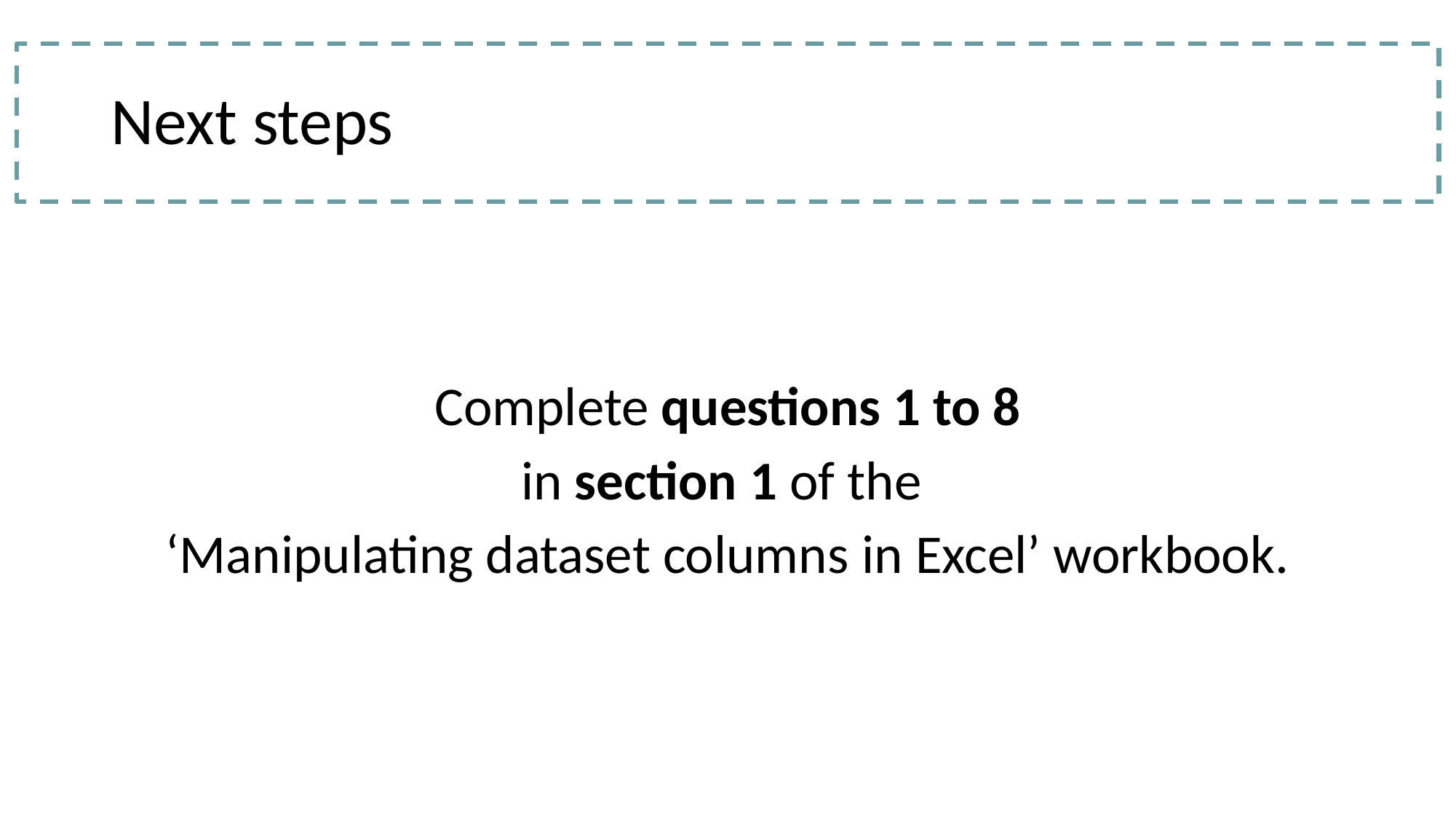

# Next steps

Complete questions 1 to 8
in section 1 of the
‘Manipulating dataset columns in Excel’ workbook.